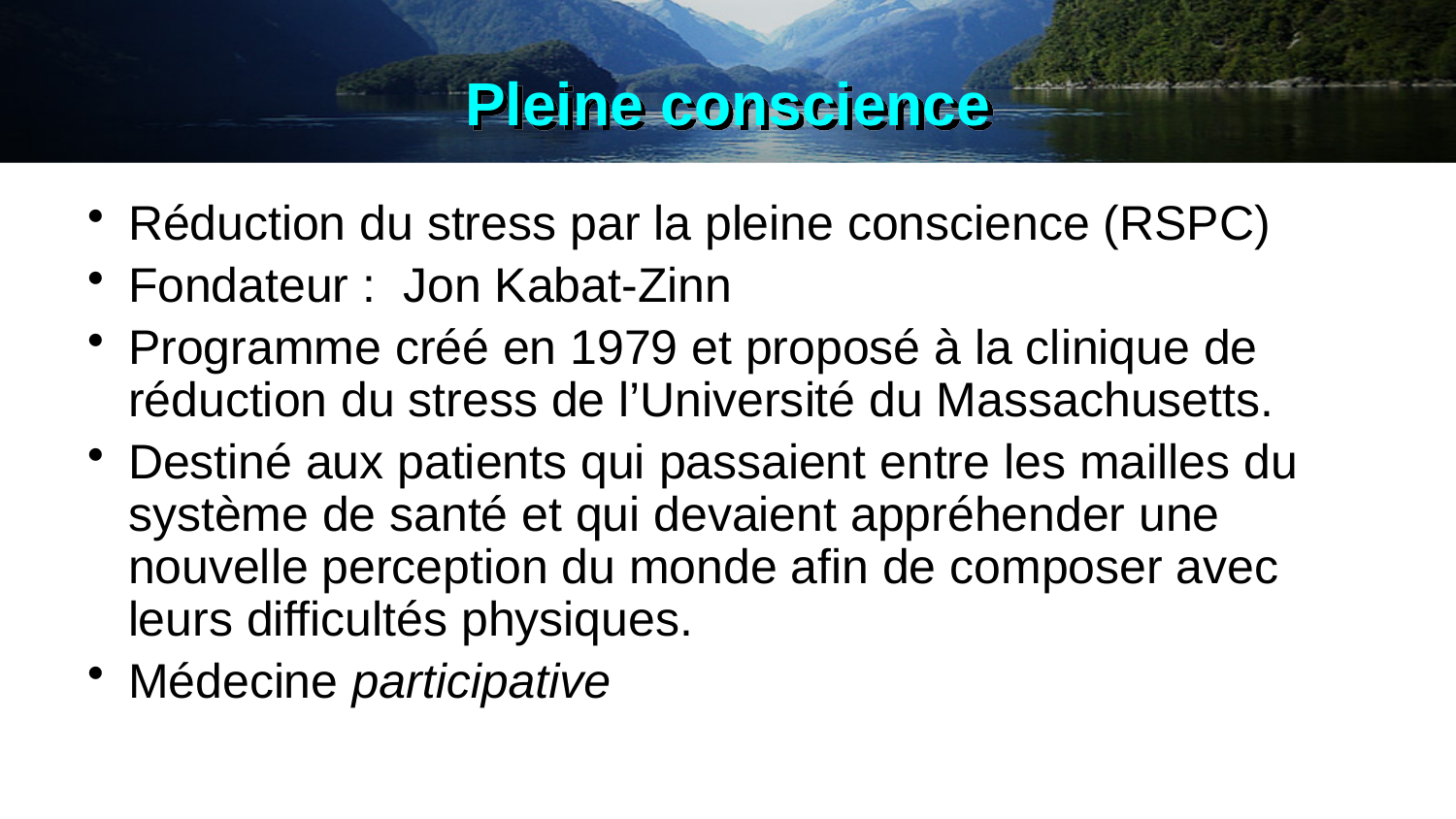

# Pleine conscience
Réduction du stress par la pleine conscience (RSPC)
Fondateur :  Jon Kabat-Zinn
Programme créé en 1979 et proposé à la clinique de réduction du stress de l’Université du Massachusetts.
Destiné aux patients qui passaient entre les mailles du système de santé et qui devaient appréhender une nouvelle perception du monde afin de composer avec leurs difficultés physiques.
Médecine participative